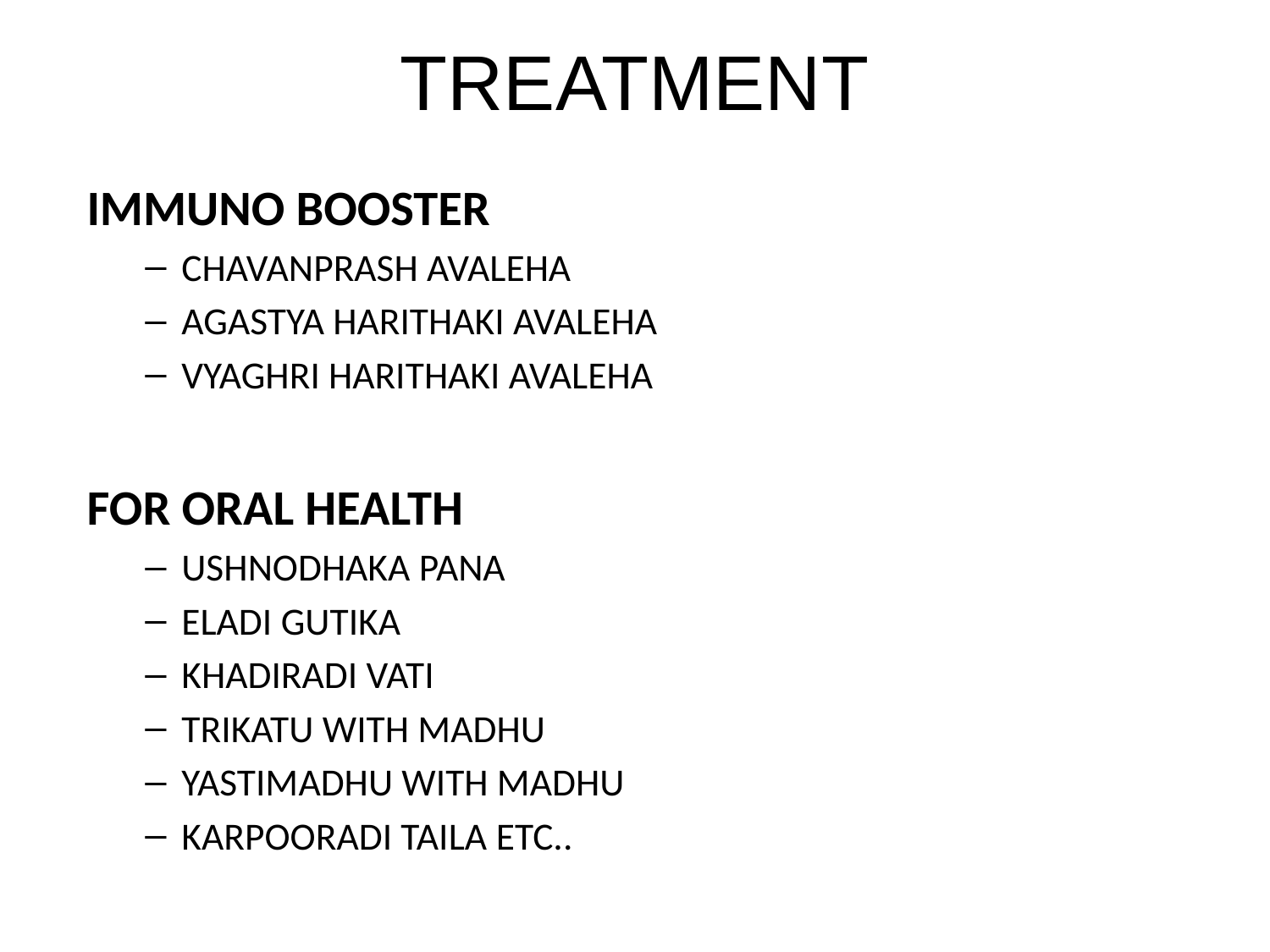

# TREATMENT
IMMUNO BOOSTER
CHAVANPRASH AVALEHA
AGASTYA HARITHAKI AVALEHA
VYAGHRI HARITHAKI AVALEHA

FOR ORAL HEALTH
USHNODHAKA PANA
ELADI GUTIKA
KHADIRADI VATI
TRIKATU WITH MADHU
YASTIMADHU WITH MADHU
KARPOORADI TAILA ETC..